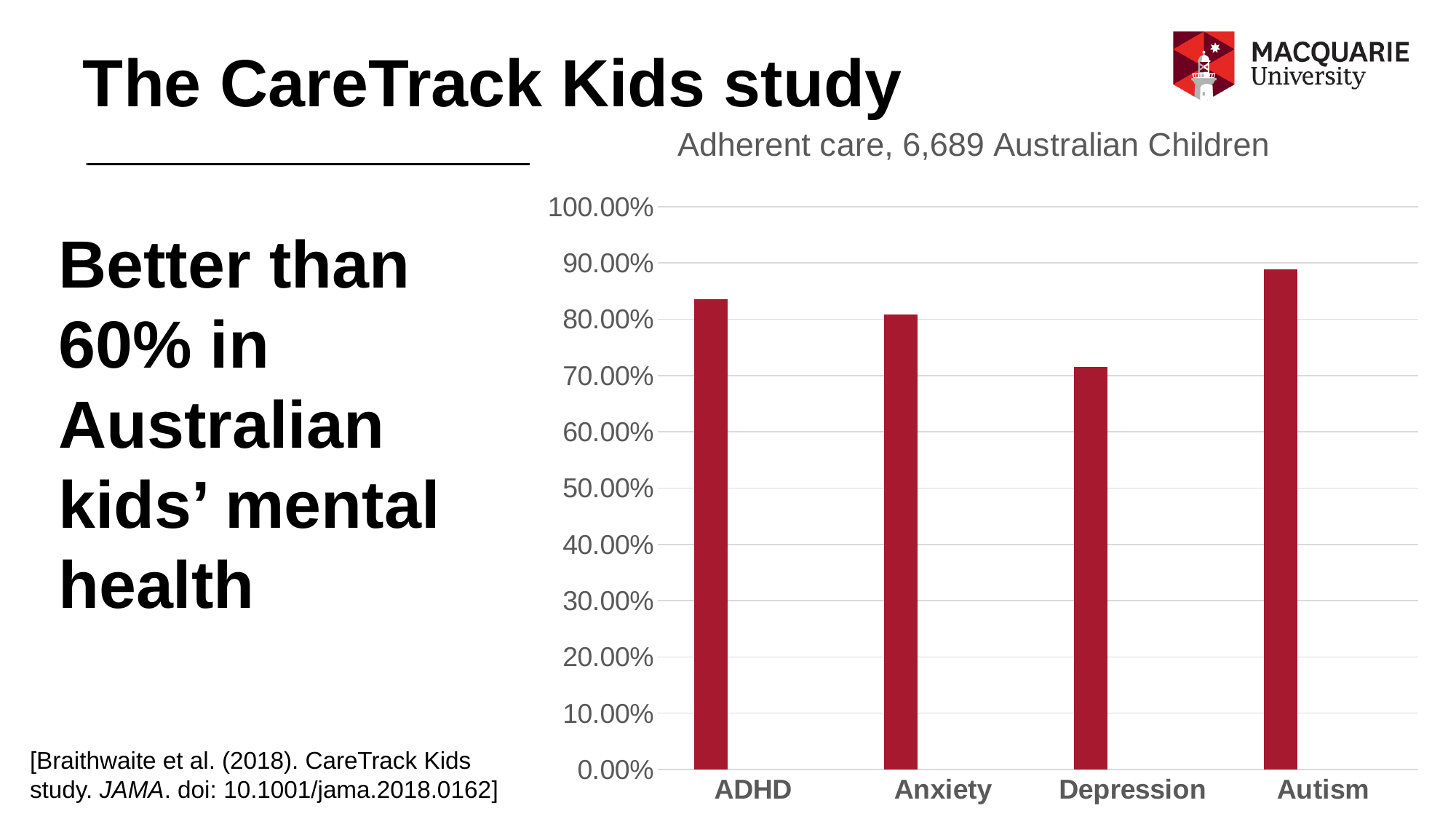

The CareTrack Kids study

### Chart: Adherent care, 6,689 Australian Children

| Category | Series 1 | Column1 | Column2 |
|---|---|---|---|
| ADHD | 0.836 | None | None |
| Anxiety | 0.808 | None | None |
| Depression | 0.715 | None | None |
| Autism | 0.888 | None | None |
Better than 60% in Australian kids’ mental health
[Braithwaite et al. (2018). CareTrack Kids study. JAMA. doi: 10.1001/jama.2018.0162]